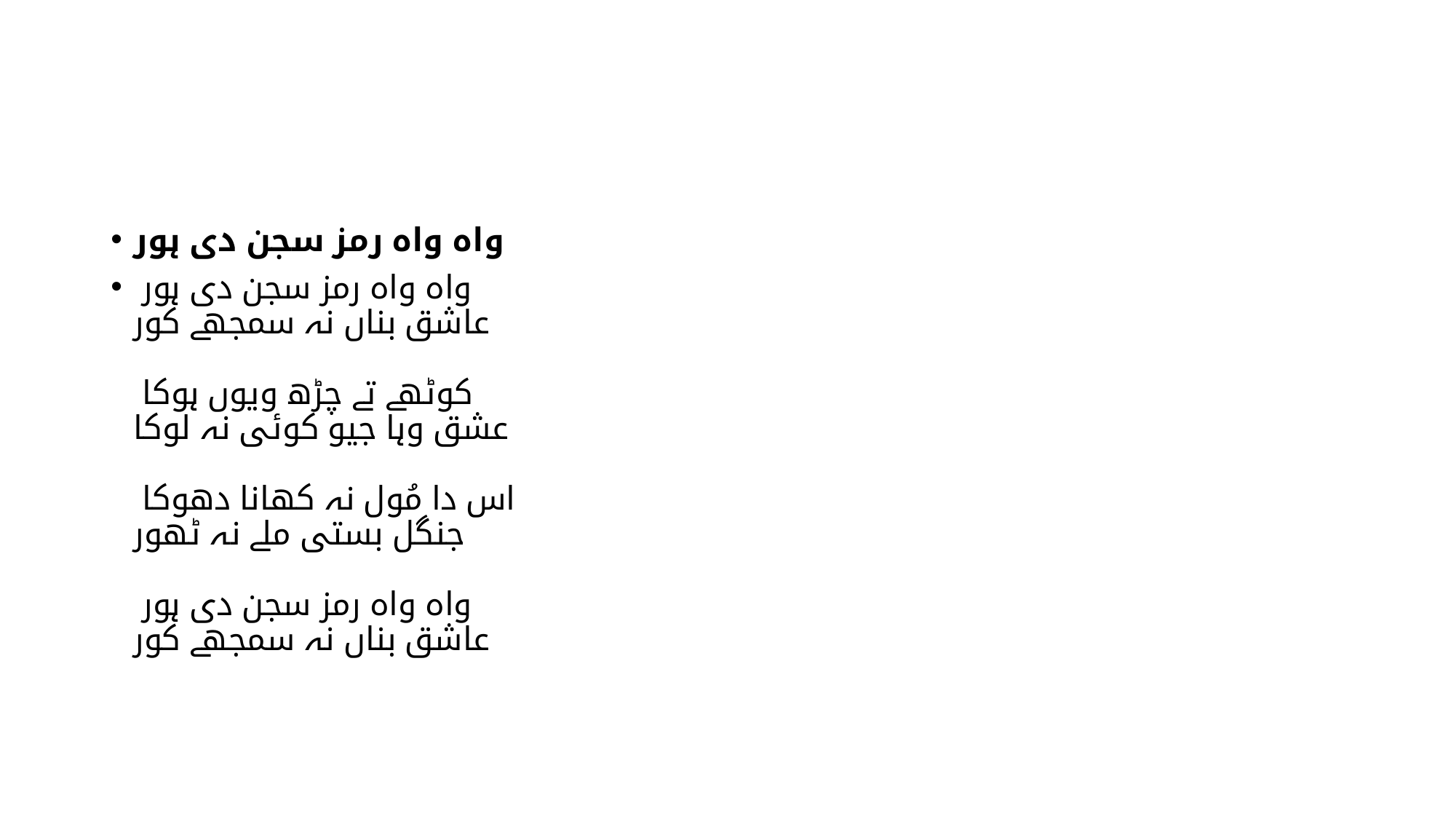

#
واہ واہ رمز سجن دی ہور
واہ واہ رمز سجن دی ہور
عاشق بناں نہ سمجھے کور
کوٹھے تے چڑھ ویوں ہوکا
عشق وہا جیو کوئی نہ لوکا
اس دا مُول نہ کھانا دھوکا
جنگل بستی ملے نہ ٹھور
واہ واہ رمز سجن دی ہور
عاشق بناں نہ سمجھے کور